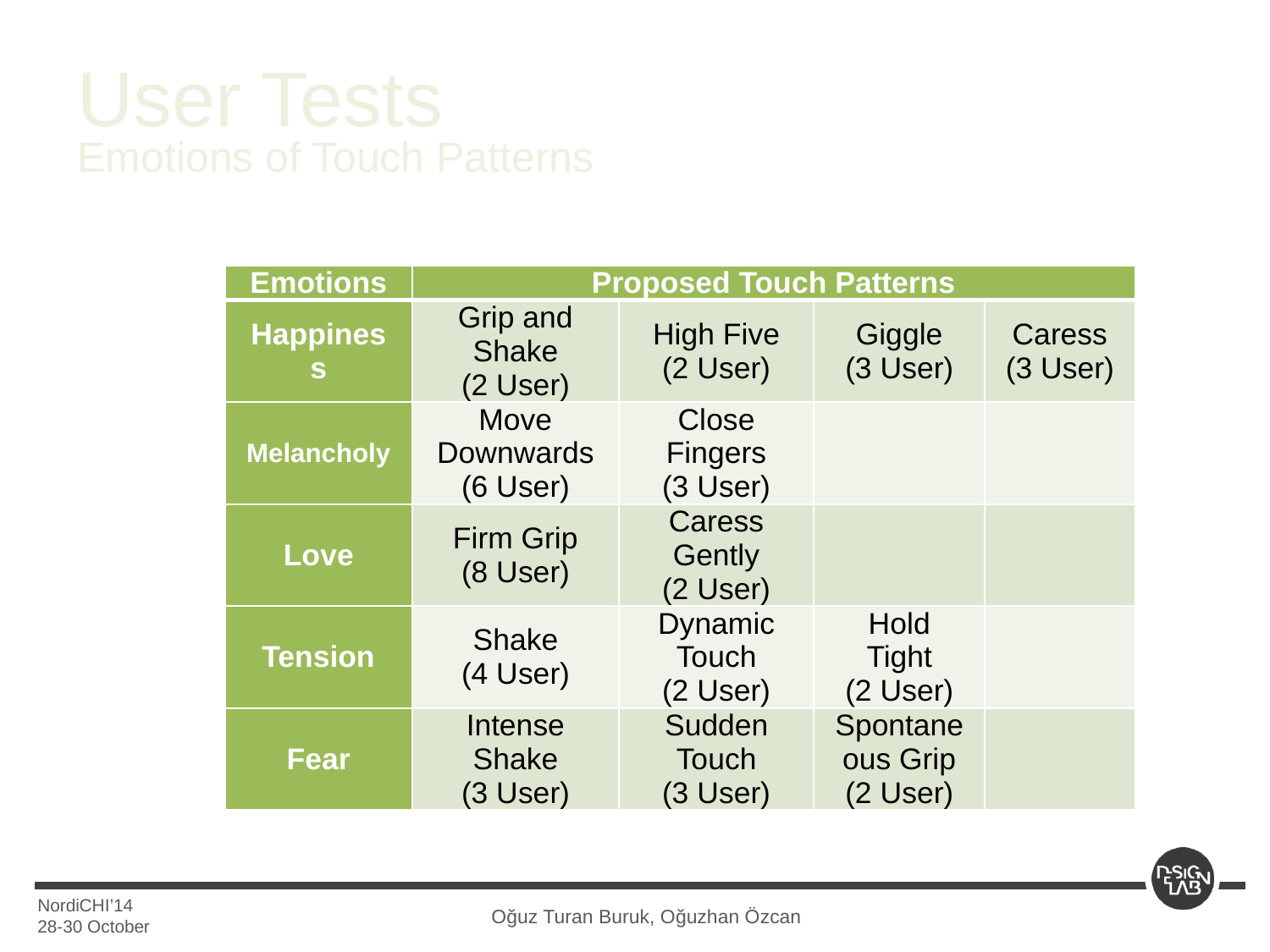

User Tests
Emotions of Touch Patterns
| Emotions | Proposed Touch Patterns |  |  |  |
| --- | --- | --- | --- | --- |
| Happiness | Grip and Shake (2 User) | High Five (2 User) | Giggle (3 User) | Caress (3 User) |
| Melancholy | Move Downwards (6 User) | Close Fingers (3 User) |  |  |
| Love | Firm Grip (8 User) | Caress Gently (2 User) |  |  |
| Tension | Shake (4 User) | Dynamic Touch (2 User) | Hold Tight (2 User) |  |
| Fear | Intense Shake (3 User) | Sudden Touch (3 User) | Spontaneous Grip (2 User) |  |